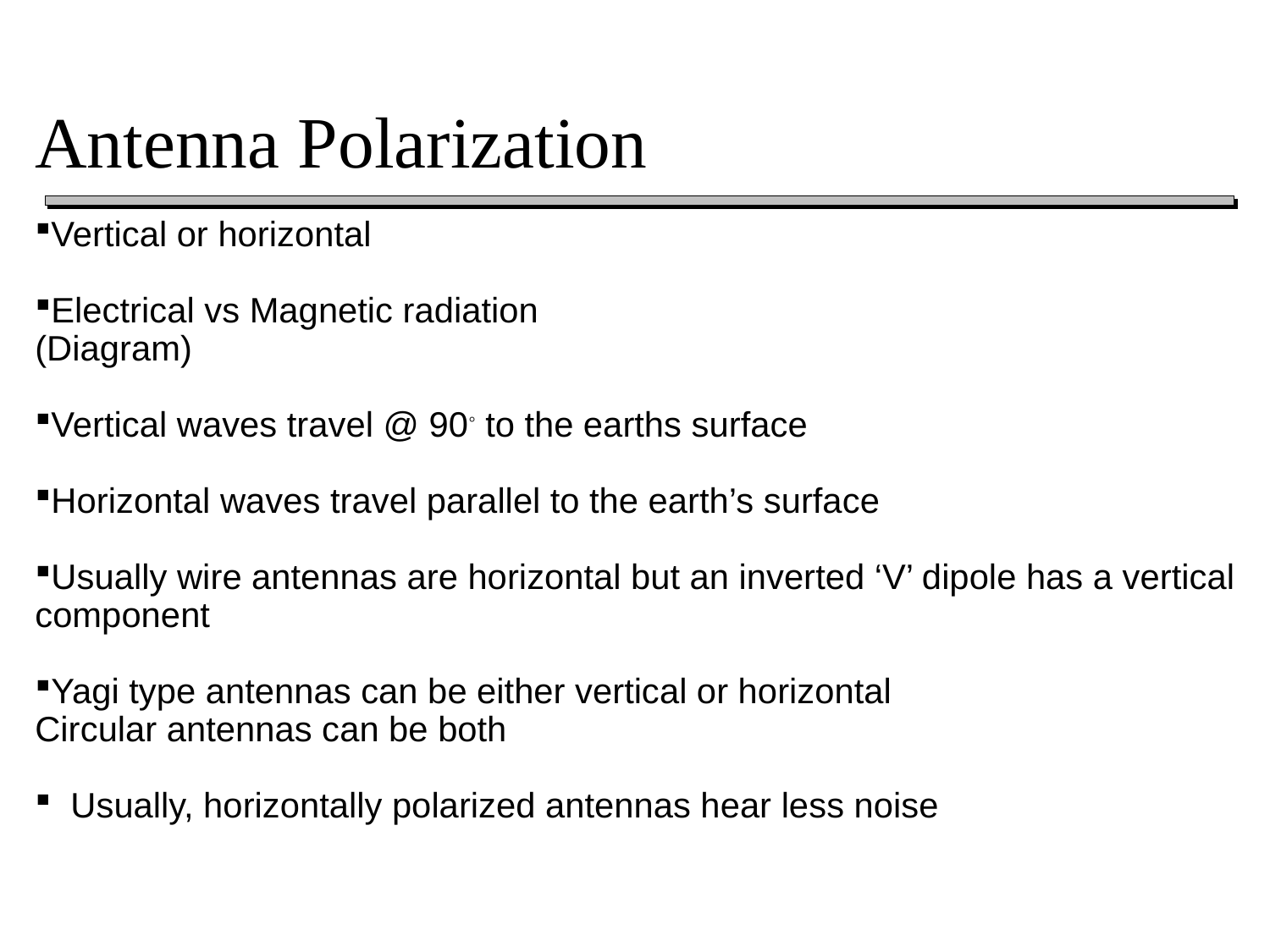

# Antenna Polarization

Vertical or horizontal

Electrical vs Magnetic radiation
(Diagram)

Vertical waves travel @ 90◦ to the earths surface

Horizontal waves travel parallel to the earth’s surface

Usually wire antennas are horizontal but an inverted ‘V’ dipole has a vertical component

Yagi type antennas can be either vertical or horizontal
Circular antennas can be both

  Usually, horizontally polarized antennas hear less noise